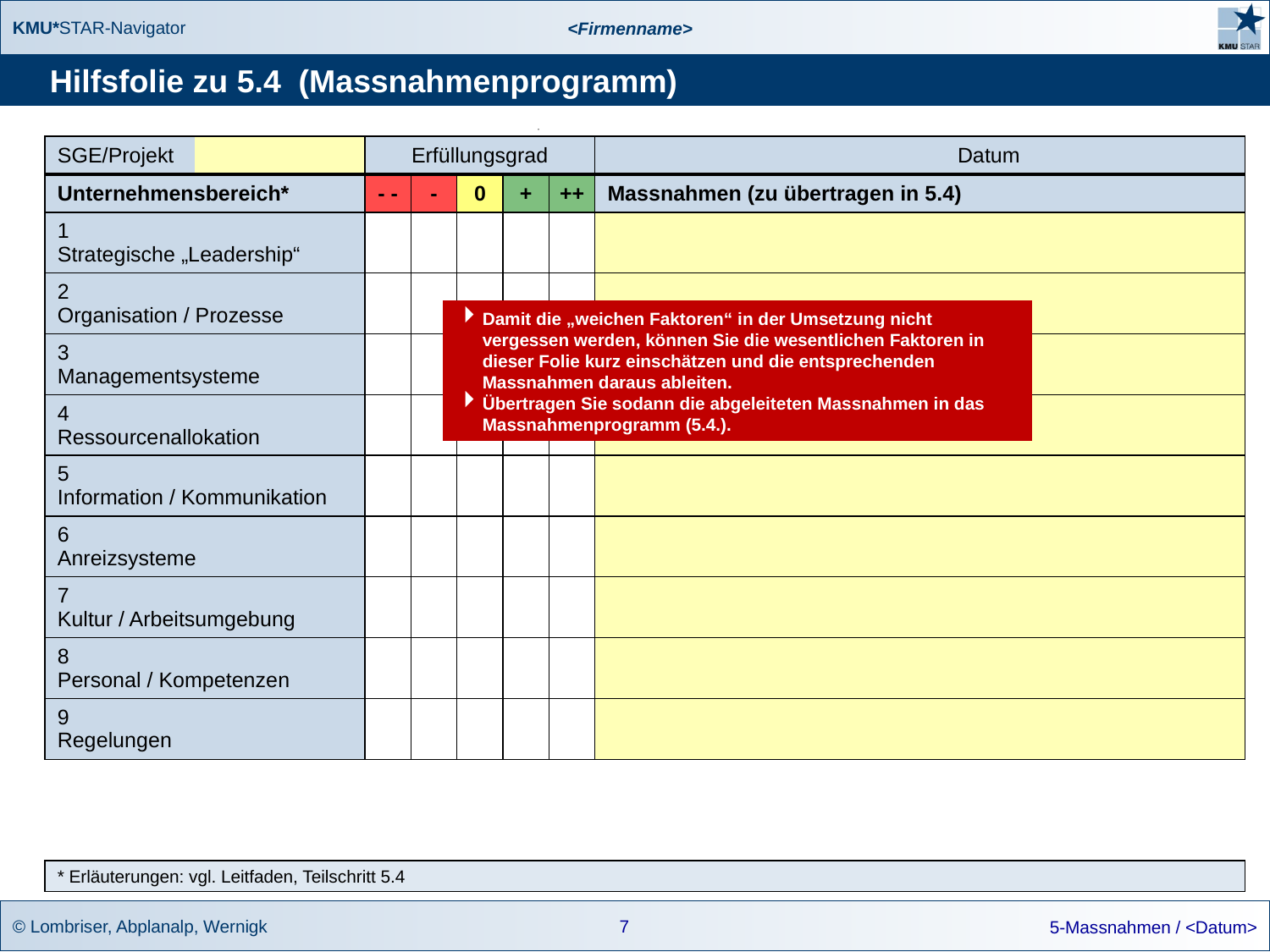

# Hilfsfolie zu 5.4  (Massnahmenprogramm)

| SGE/Projekt |  | Erfüllungsgrad |  |  |  |  | Datum |  |
| --- | --- | --- | --- | --- | --- | --- | --- | --- |
| Unternehmensbereich\* |  | - - | - | 0 | + | ++ | Massnahmen (zu übertragen in 5.4) |  |
| 1 Strategische „Leadership“ |  |  |  |  |  |  |  |  |
| 2 Organisation / Prozesse |  |  |  |  |  |  |  |  |
| 3 Managementsysteme |  |  |  |  |  |  |  |  |
| 4 Ressourcenallokation |  |  |  |  |  |  |  |  |
| 5 Information / Kommunikation |  |  |  |  |  |  |  |  |
| 6 Anreizsysteme |  |  |  |  |  |  |  |  |
| 7 Kultur / Arbeitsumgebung |  |  |  |  |  |  |  |  |
| 8 Personal / Kompetenzen |  |  |  |  |  |  |  |  |
| 9 Regelungen |  |  |  |  |  |  |  |  |
Damit die „weichen Faktoren“ in der Umsetzung nicht vergessen werden, können Sie die wesentlichen Faktoren in dieser Folie kurz einschätzen und die entsprechenden Massnahmen daraus ableiten.
Übertragen Sie sodann die abgeleiteten Massnahmen in das Massnahmenprogramm (5.4.).
* Erläuterungen: vgl. Leitfaden, Teilschritt 5.4
7
5-Massnahmen / <Datum>